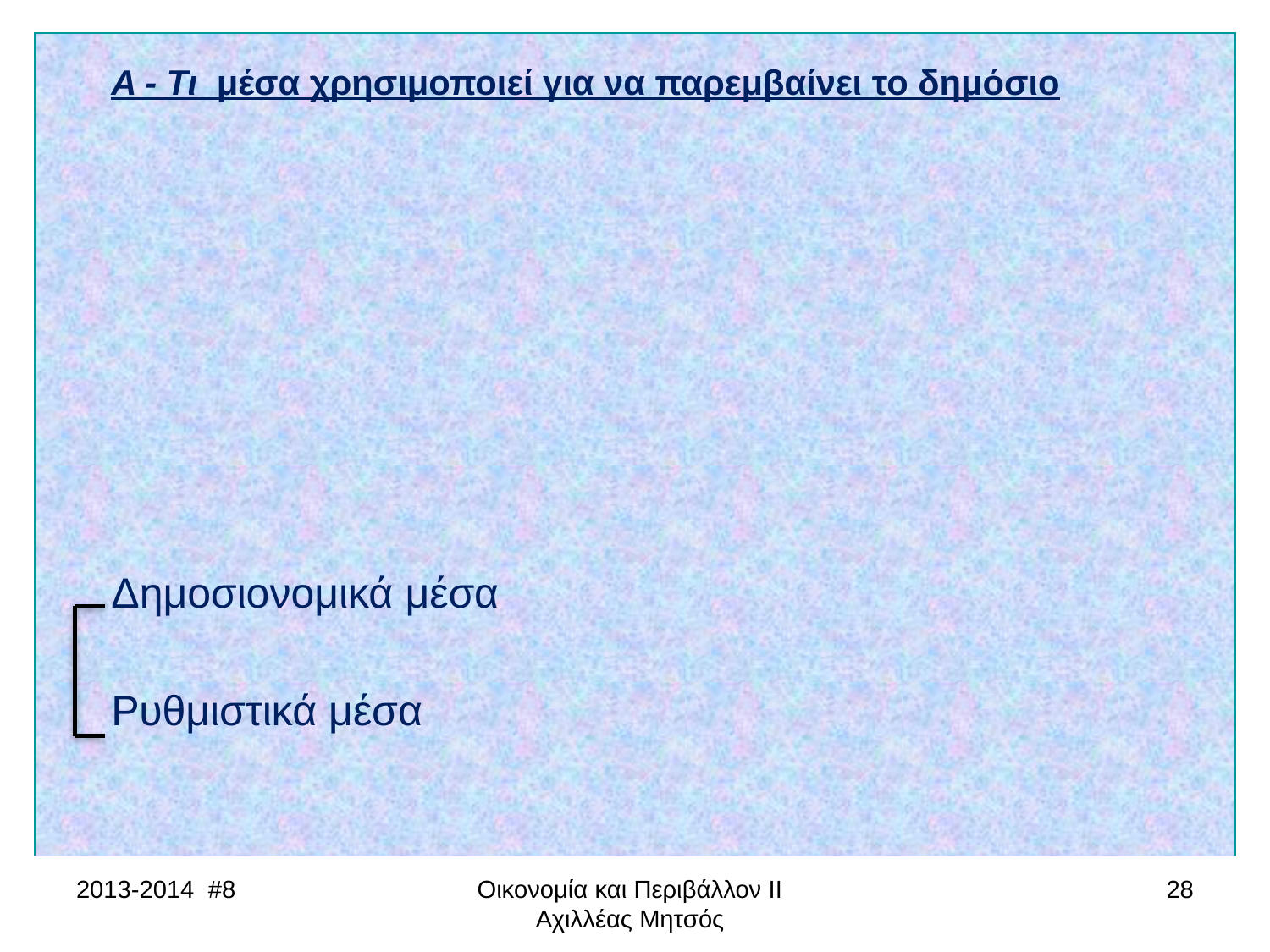

Α - Τι  μέσα χρησιμοποιεί για να παρεμβαίνει το δημόσιο

Δημοσιονομικά μέσα

Ρυθμιστικά μέσα
2013-2014  #8
Οικονομία και Περιβάλλον ΙΙ Αχιλλέας Μητσός
28